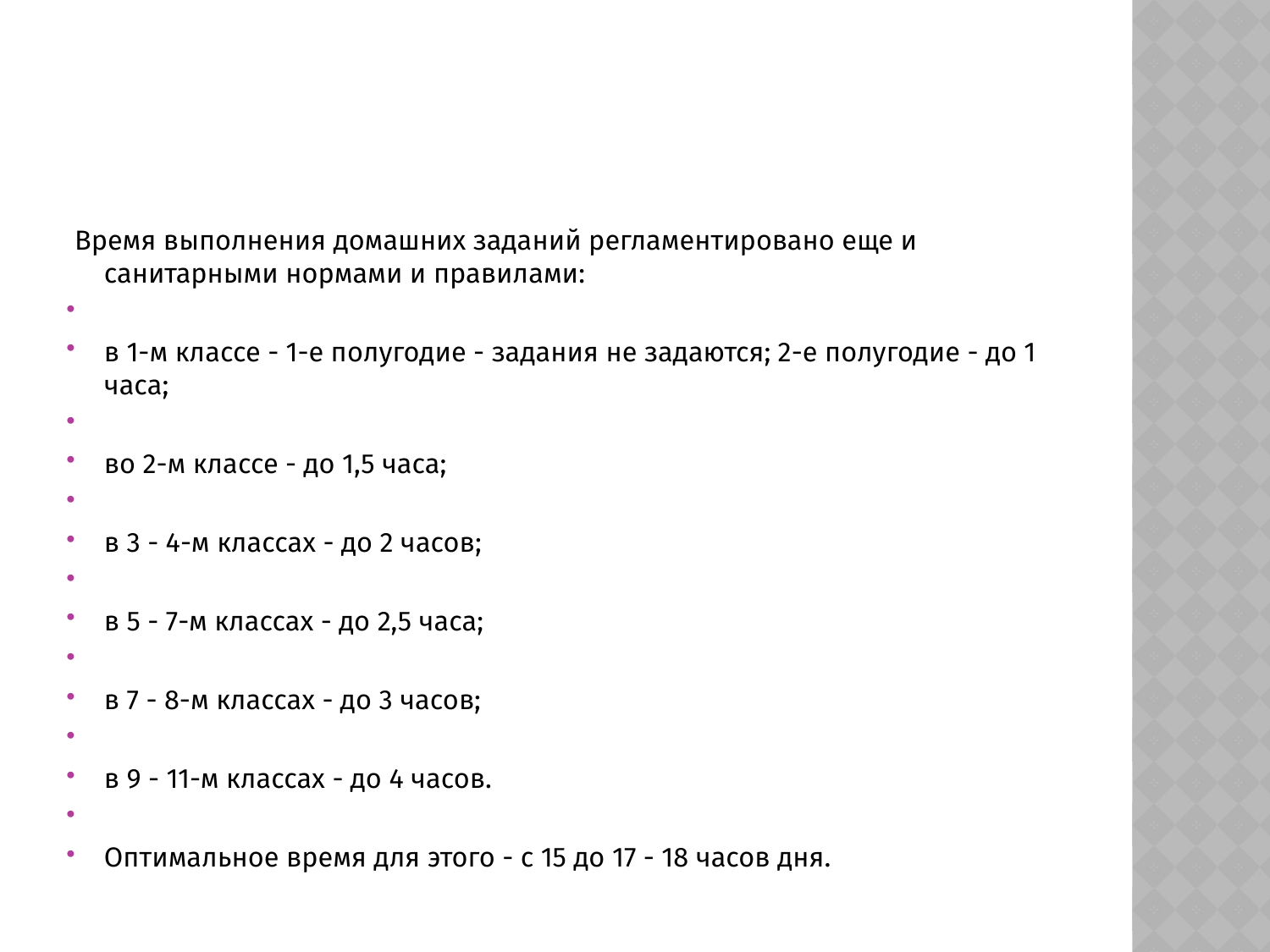

#
 Время выполнения домашних заданий регламентировано еще и санитарными нормами и правилами:

в 1-м классе - 1-е полугодие - задания не задаются; 2-е полугодие - до 1 часа;

во 2-м классе - до 1,5 часа;

в 3 - 4-м классах - до 2 часов;

в 5 - 7-м классах - до 2,5 часа;

в 7 - 8-м классах - до 3 часов;

в 9 - 11-м классах - до 4 часов.

Оптимальное время для этого - с 15 до 17 - 18 часов дня.